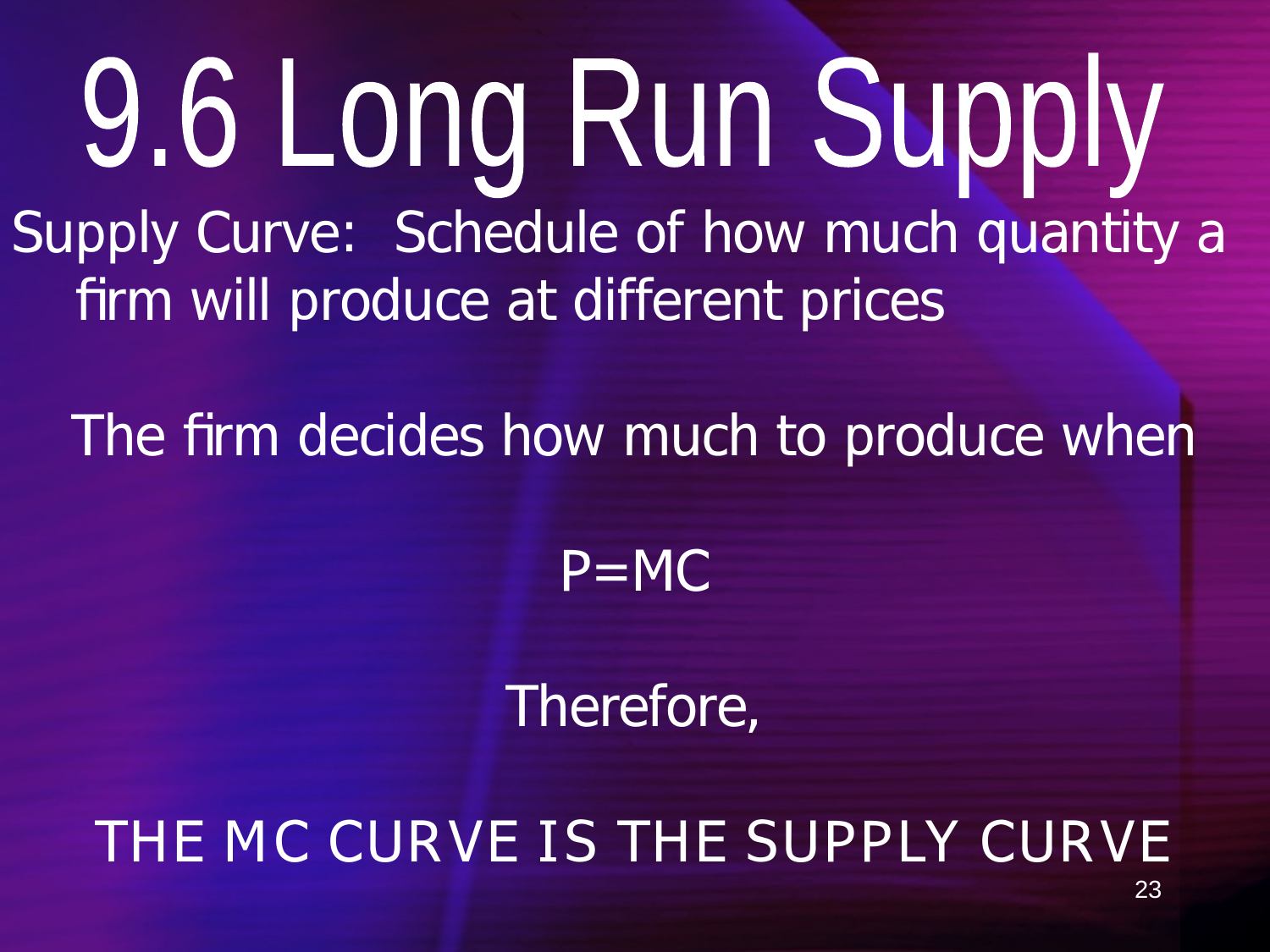

9.6 Long Run Supply
Supply Curve:  Schedule of how much quantity a firm will produce at different prices

The firm decides how much to produce when

P=MC

Therefore,

THE MC CURVE IS THE SUPPLY CURVE

23